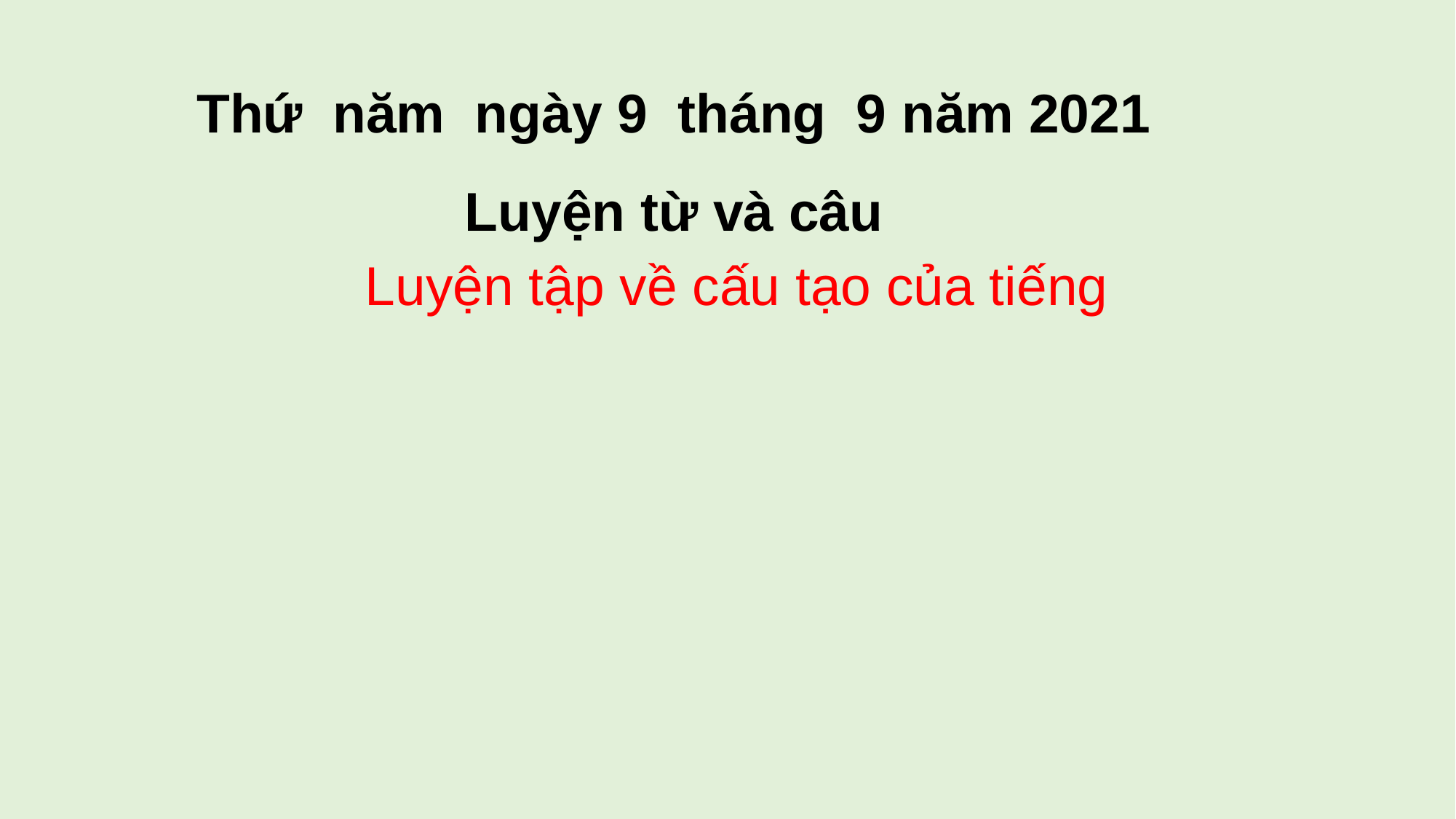

Thứ  năm  ngày 9  tháng  9 năm 2021
Luyện từ và câu
Luyện tập về cấu tạo của tiếng